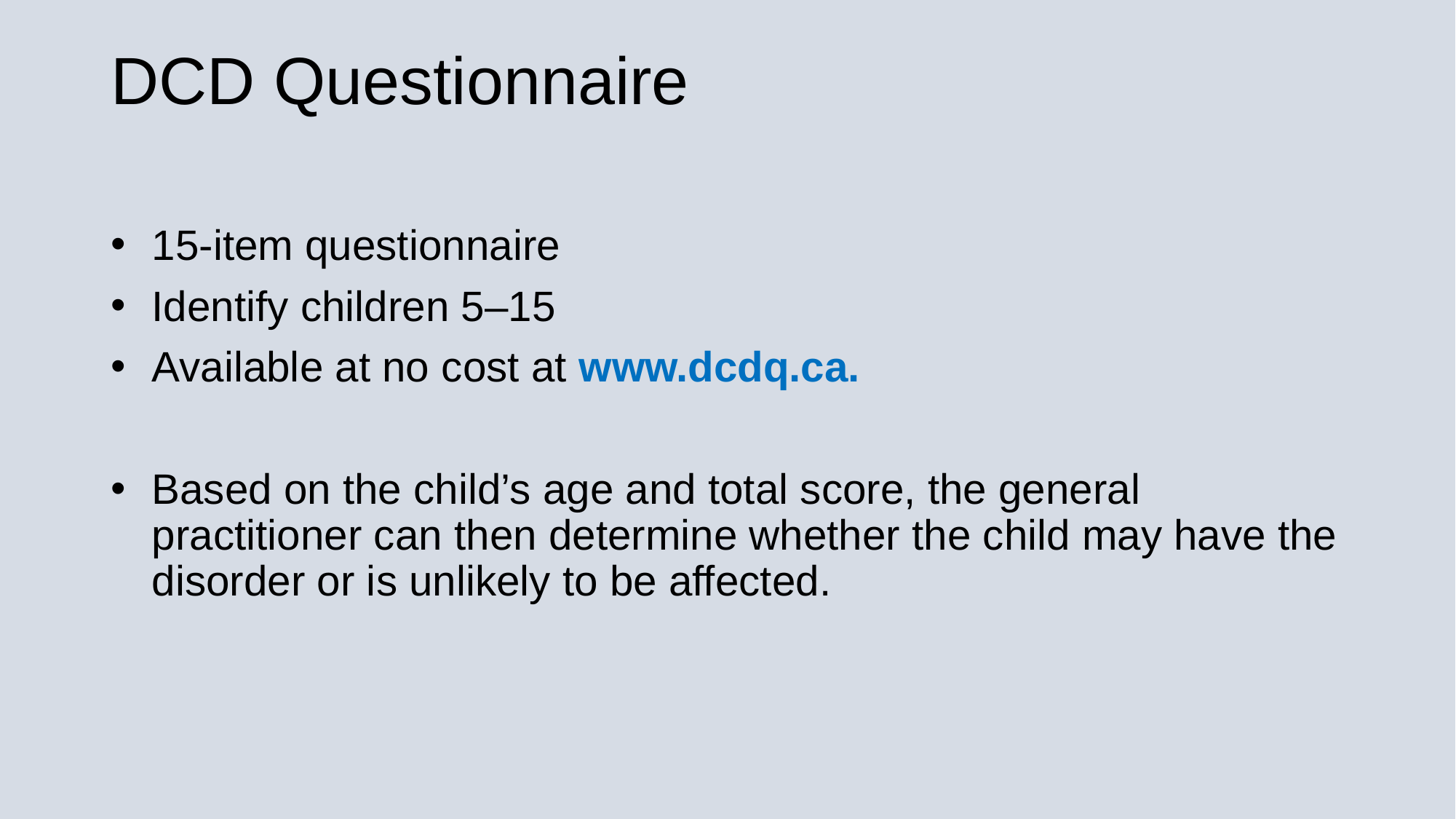

# DCD Questionnaire
15-item questionnaire
Identify children 5–15
Available at no cost at www.dcdq.ca.

Based on the child’s age and total score, the general practitioner can then determine whether the child may have the disorder or is unlikely to be affected.